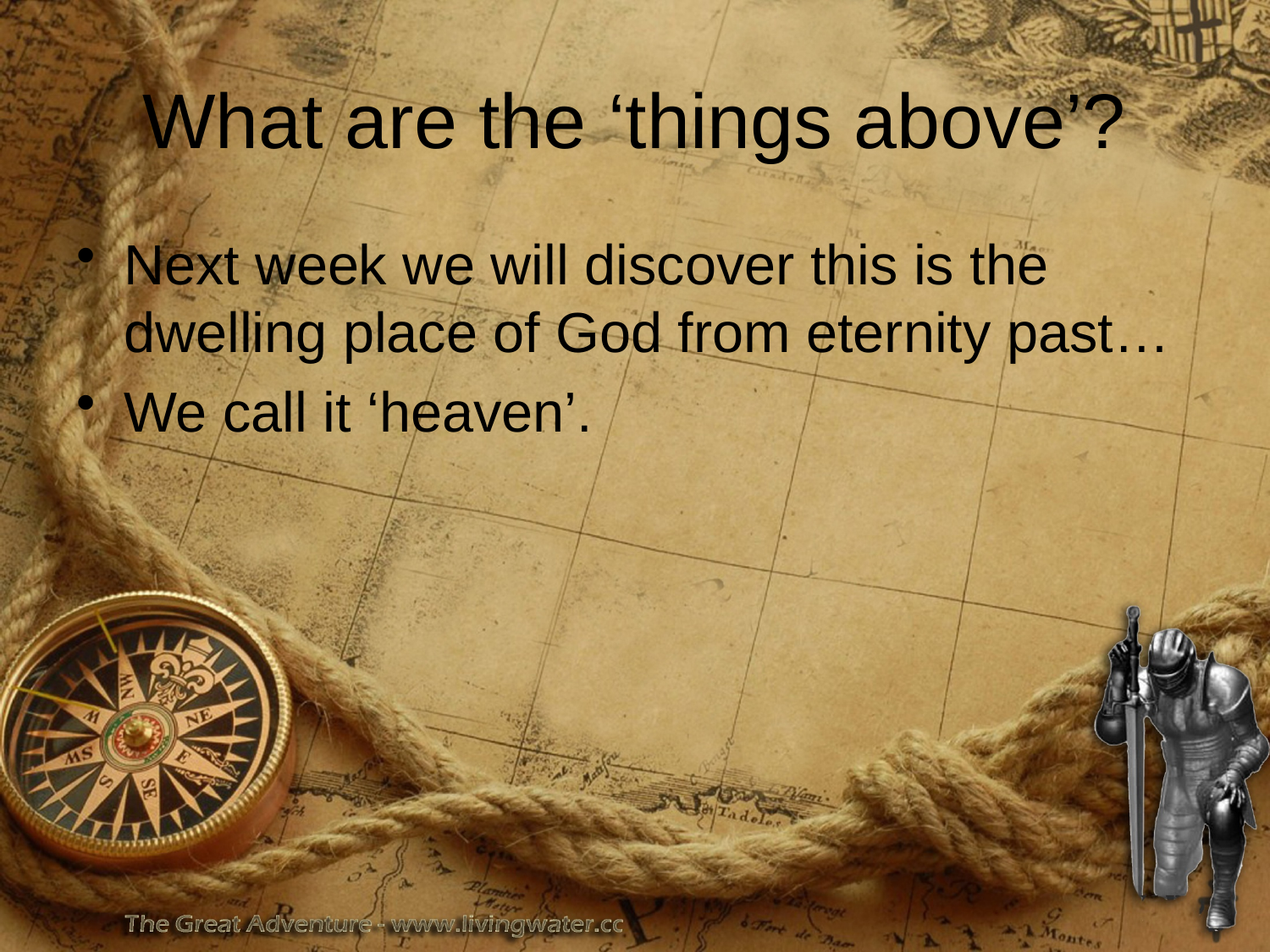

# What are the ‘things above’?
Next week we will discover this is the dwelling place of God from eternity past…
We call it ‘heaven’.